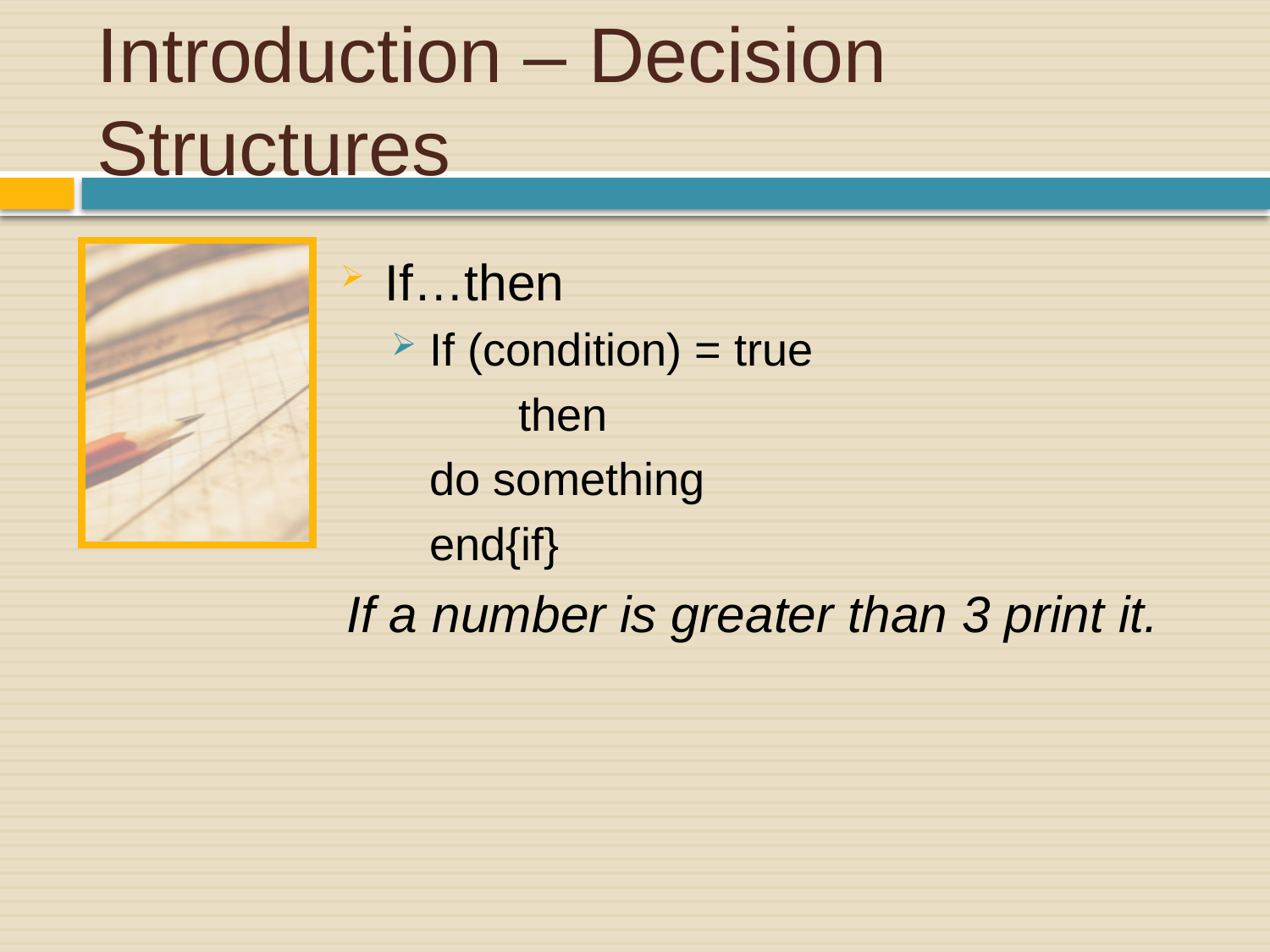

# Introduction – Decision Structures
If…then
If (condition) = true
	then
   do something
   end{if}
If a number is greater than 3 print it.